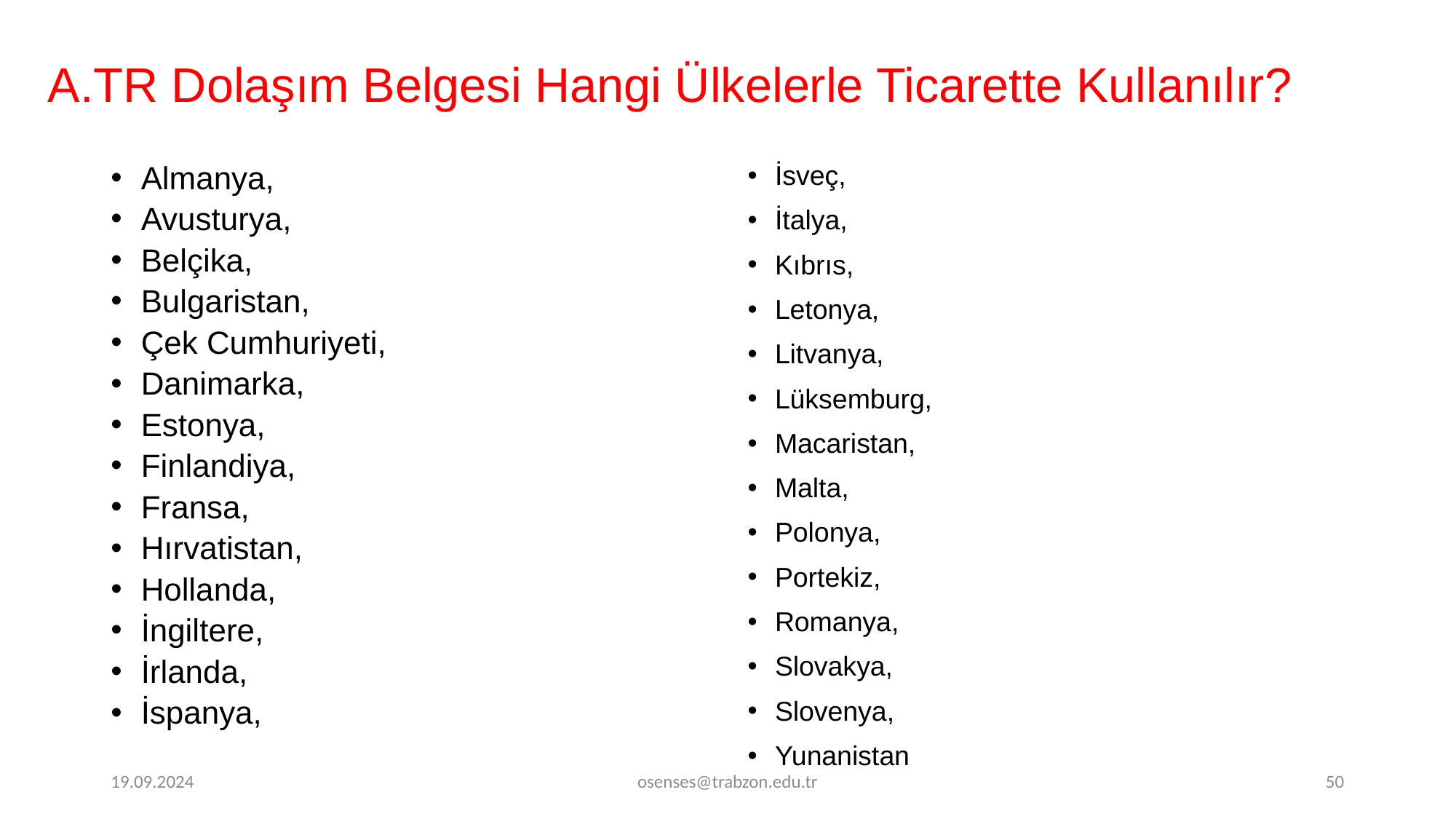

# A.TR Dolaşım Belgesi Hangi Ülkelerle Ticarette Kullanılır?
İsveç,
İtalya,
Kıbrıs,
Letonya,
Litvanya,
Lüksemburg,
Macaristan,
Malta,
Polonya,
Portekiz,
Romanya,
Slovakya,
Slovenya,
Yunanistan
Almanya,
Avusturya,
Belçika,
Bulgaristan,
Çek Cumhuriyeti,
Danimarka,
Estonya,
Finlandiya,
Fransa,
Hırvatistan,
Hollanda,
İngiltere,
İrlanda,
İspanya,

19.09.2024
osenses@trabzon.edu.tr
50